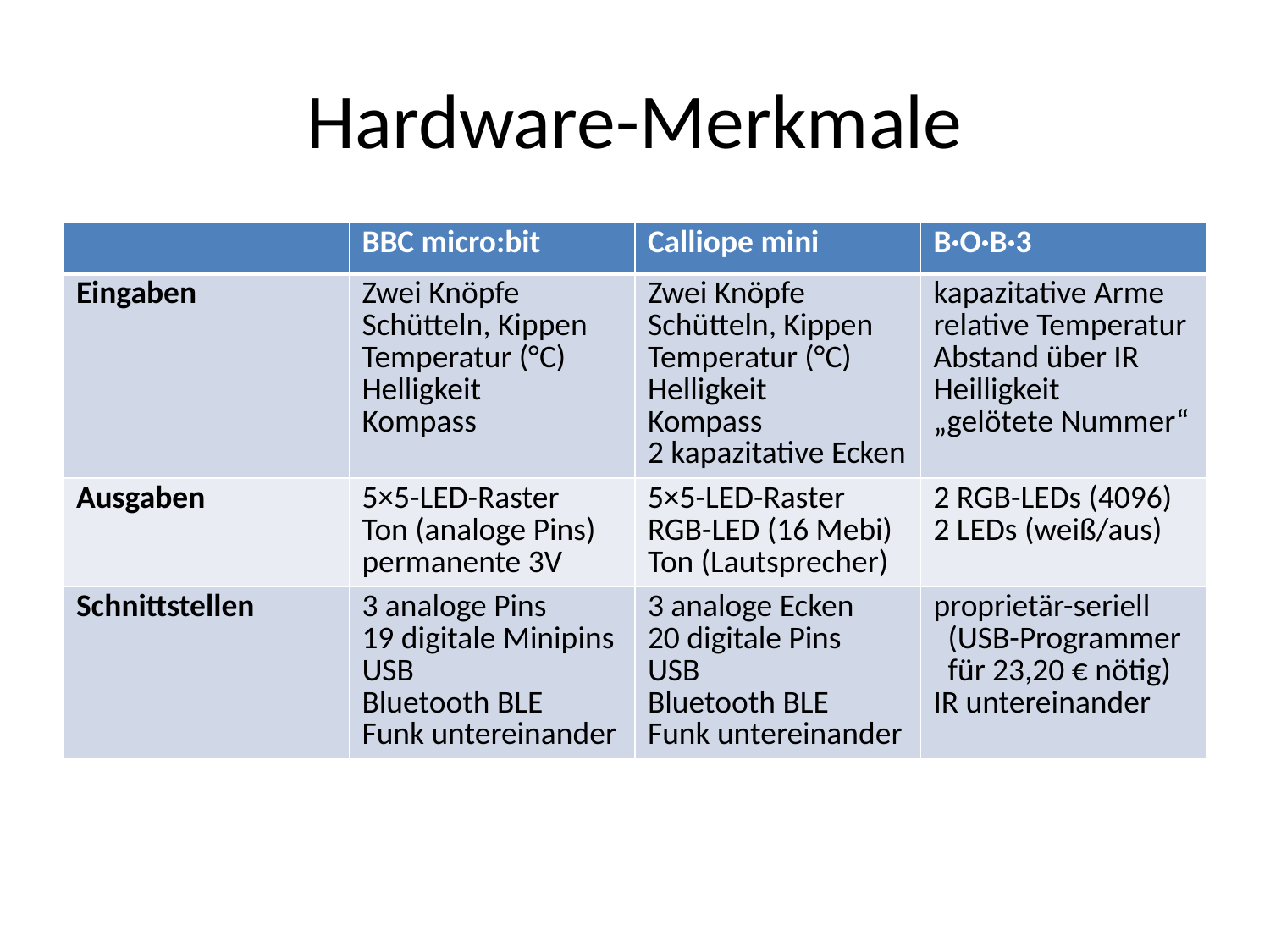

# Hardware-Merkmale
|  | BBC micro:bit | Calliope mini | B·O·B·3 |
| --- | --- | --- | --- |
| Eingaben | Zwei Knöpfe Schütteln, Kippen Temperatur (°C) Helligkeit Kompass | Zwei Knöpfe Schütteln, Kippen Temperatur (°C) Helligkeit Kompass 2 kapazitative Ecken | kapazitative Arme relative Temperatur Abstand über IR Heilligkeit „gelötete Nummer“ |
| Ausgaben | 5×5-LED-Raster Ton (analoge Pins) permanente 3V | 5×5-LED-Raster RGB-LED (16 Mebi) Ton (Lautsprecher) | 2 RGB-LEDs (4096) 2 LEDs (weiß/aus) |
| Schnittstellen | 3 analoge Pins 19 digitale Minipins USB Bluetooth BLE Funk untereinander | 3 analoge Ecken 20 digitale Pins USB Bluetooth BLE Funk untereinander | proprietär-seriell (USB-Programmer für 23,20 € nötig) IR untereinander |